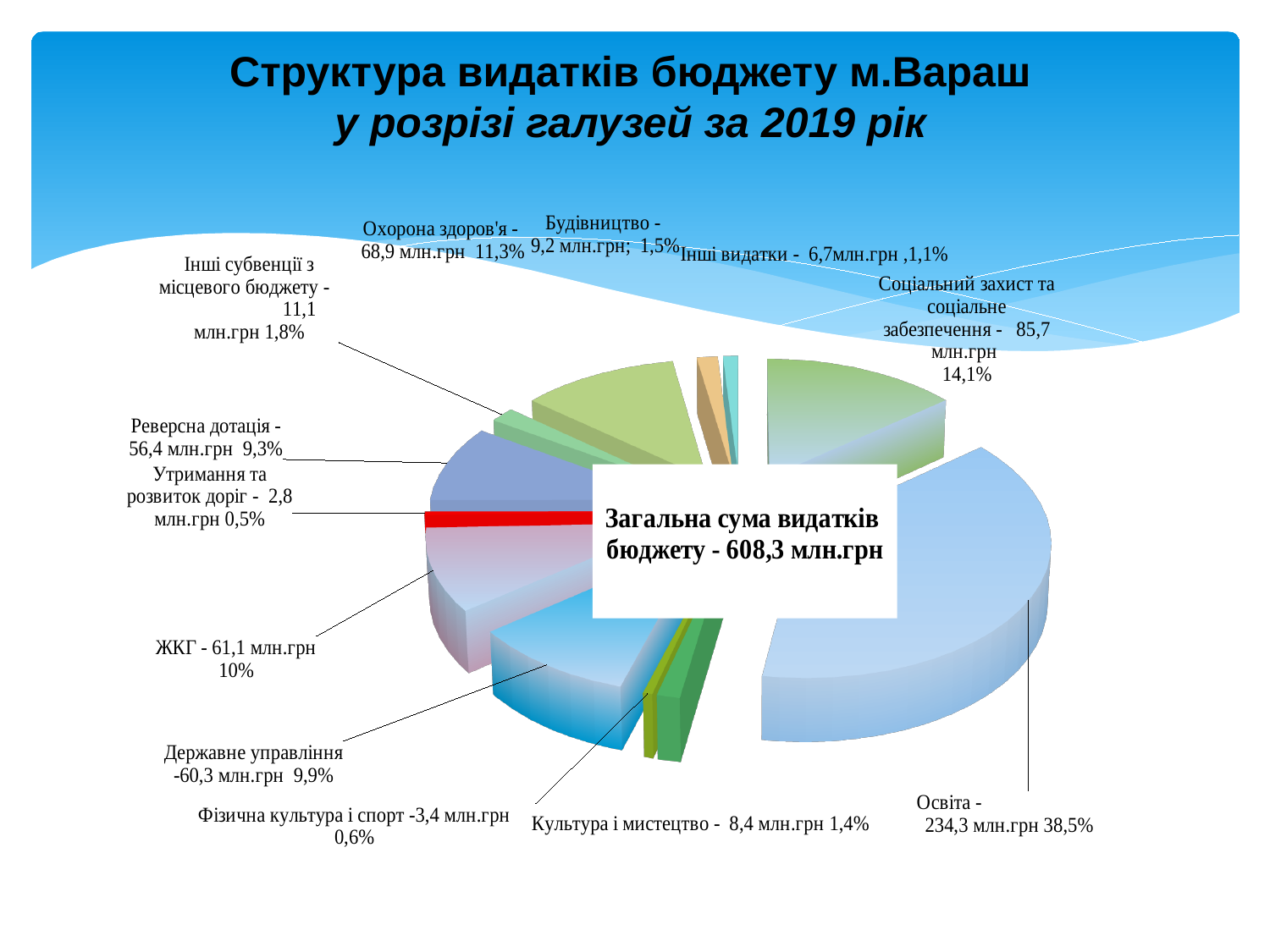

# Структура видатків бюджету м.Вараш у розрізі галузей за 2019 рік

[unsupported chart]